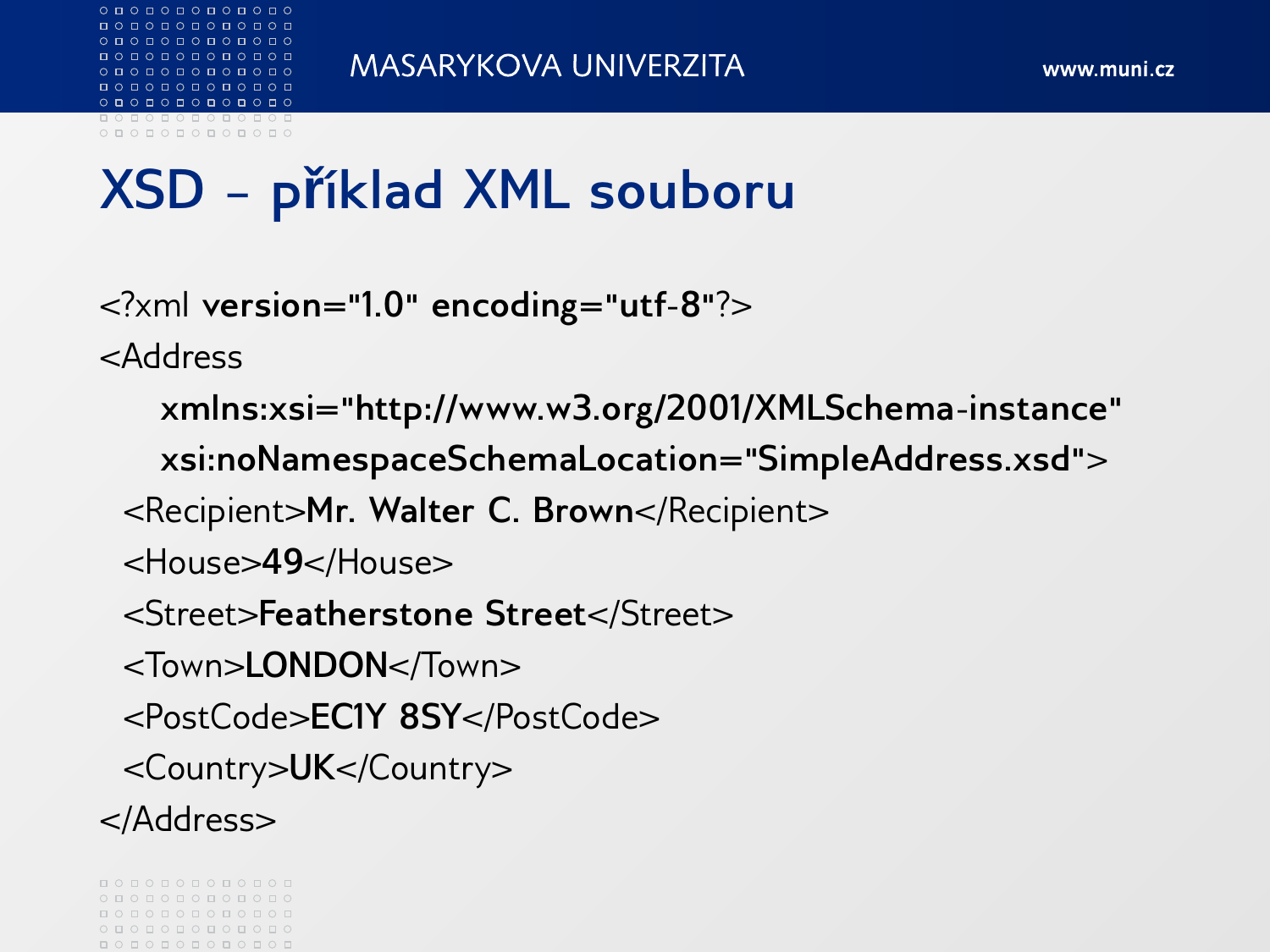

# XSD – příklad XML souboru
<?xml version="1.0" encoding="utf-8"?>
<Address
     xmlns:xsi="http://www.w3.org/2001/XMLSchema-instance"
     xsi:noNamespaceSchemaLocation="SimpleAddress.xsd">
  <Recipient>Mr. Walter C. Brown</Recipient>
  <House>49</House>
  <Street>Featherstone Street</Street>
  <Town>LONDON</Town>
  <PostCode>EC1Y 8SY</PostCode>
  <Country>UK</Country>
</Address>